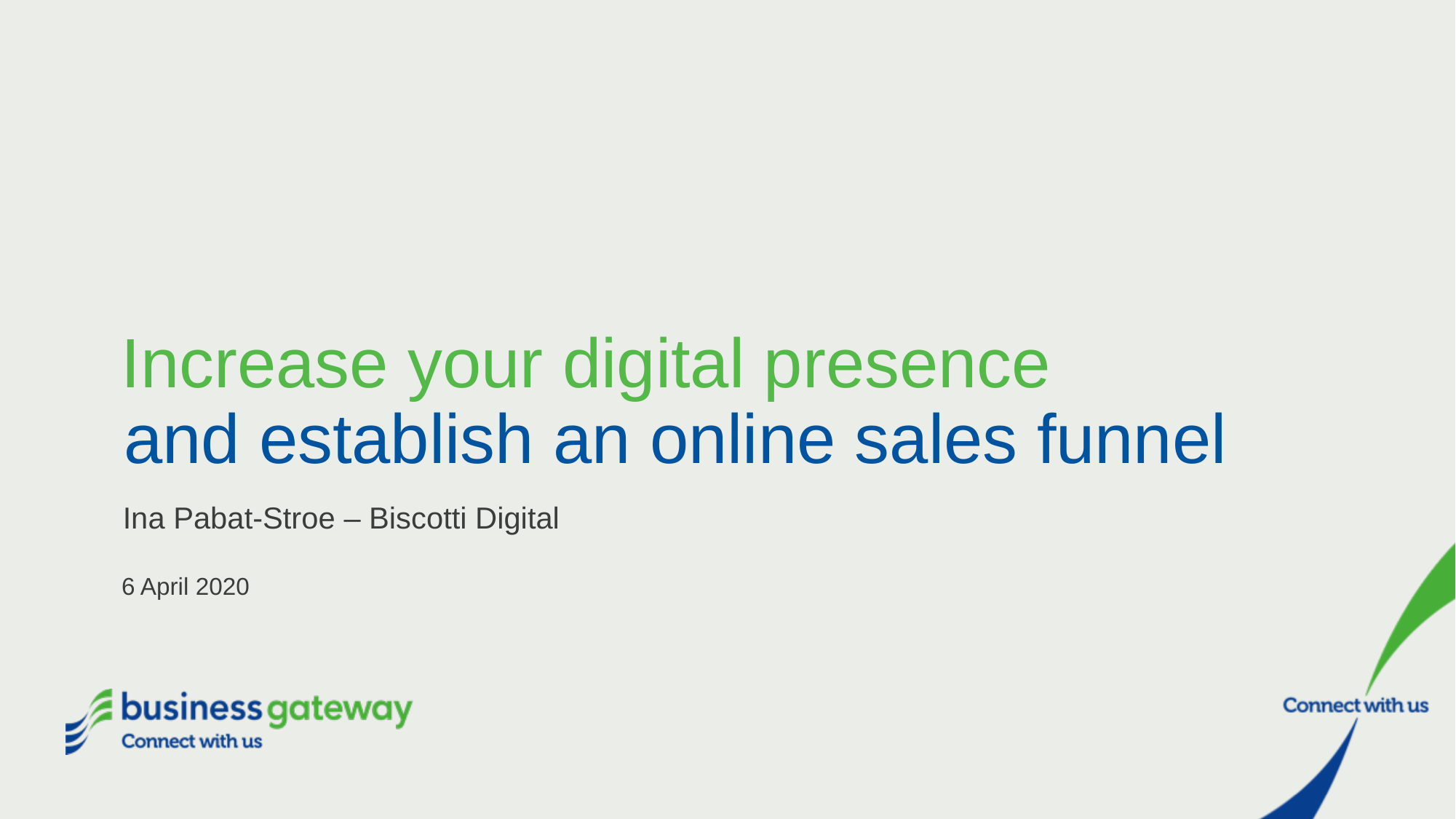

# Increase your digital presence
and establish an online sales funnel
Ina Pabat-Stroe – Biscotti Digital
6 April 2020